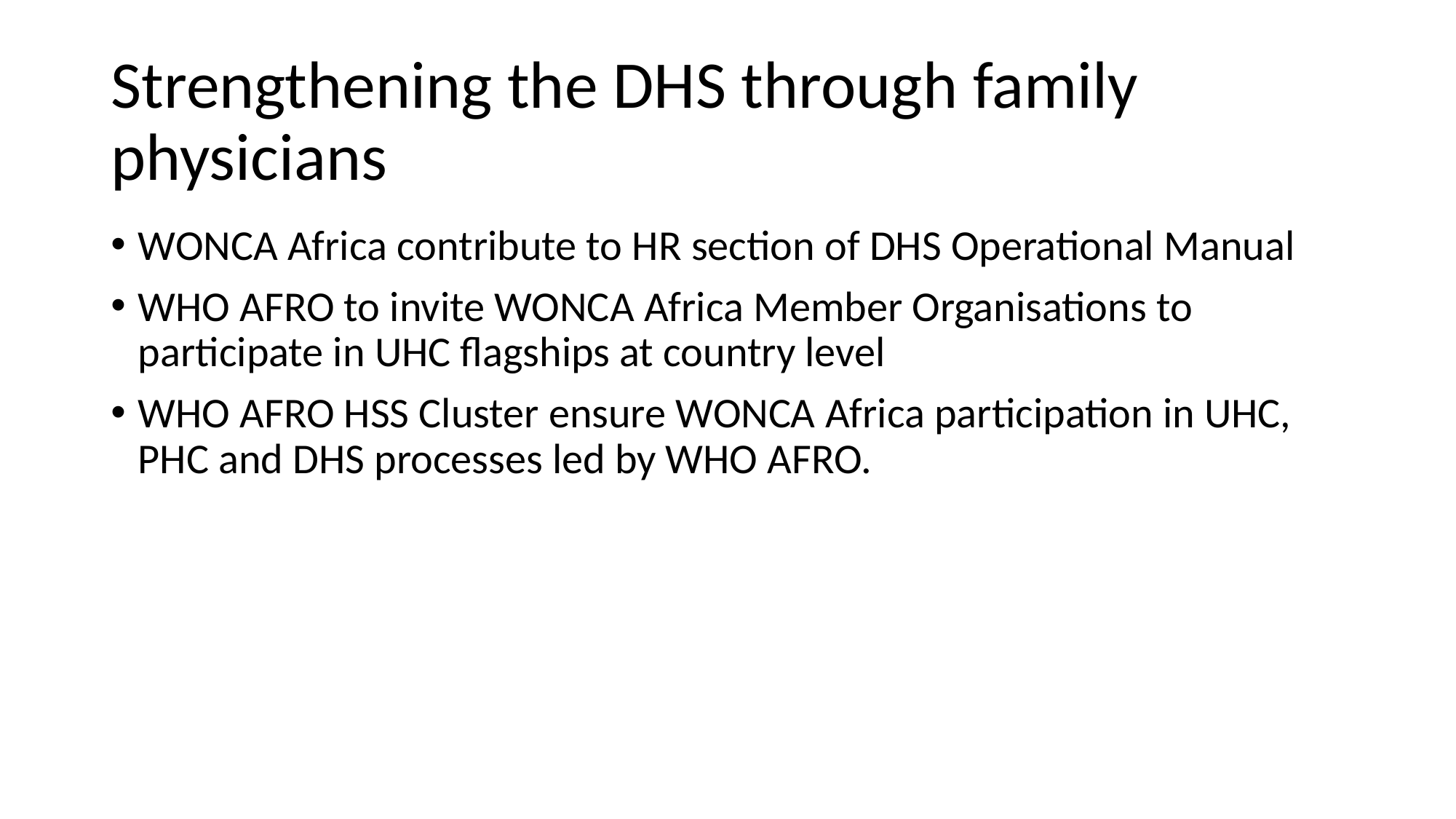

# Strengthening the DHS through family physicians
WONCA Africa contribute to HR section of DHS Operational Manual
WHO AFRO to invite WONCA Africa Member Organisations to participate in UHC flagships at country level
WHO AFRO HSS Cluster ensure WONCA Africa participation in UHC, PHC and DHS processes led by WHO AFRO.